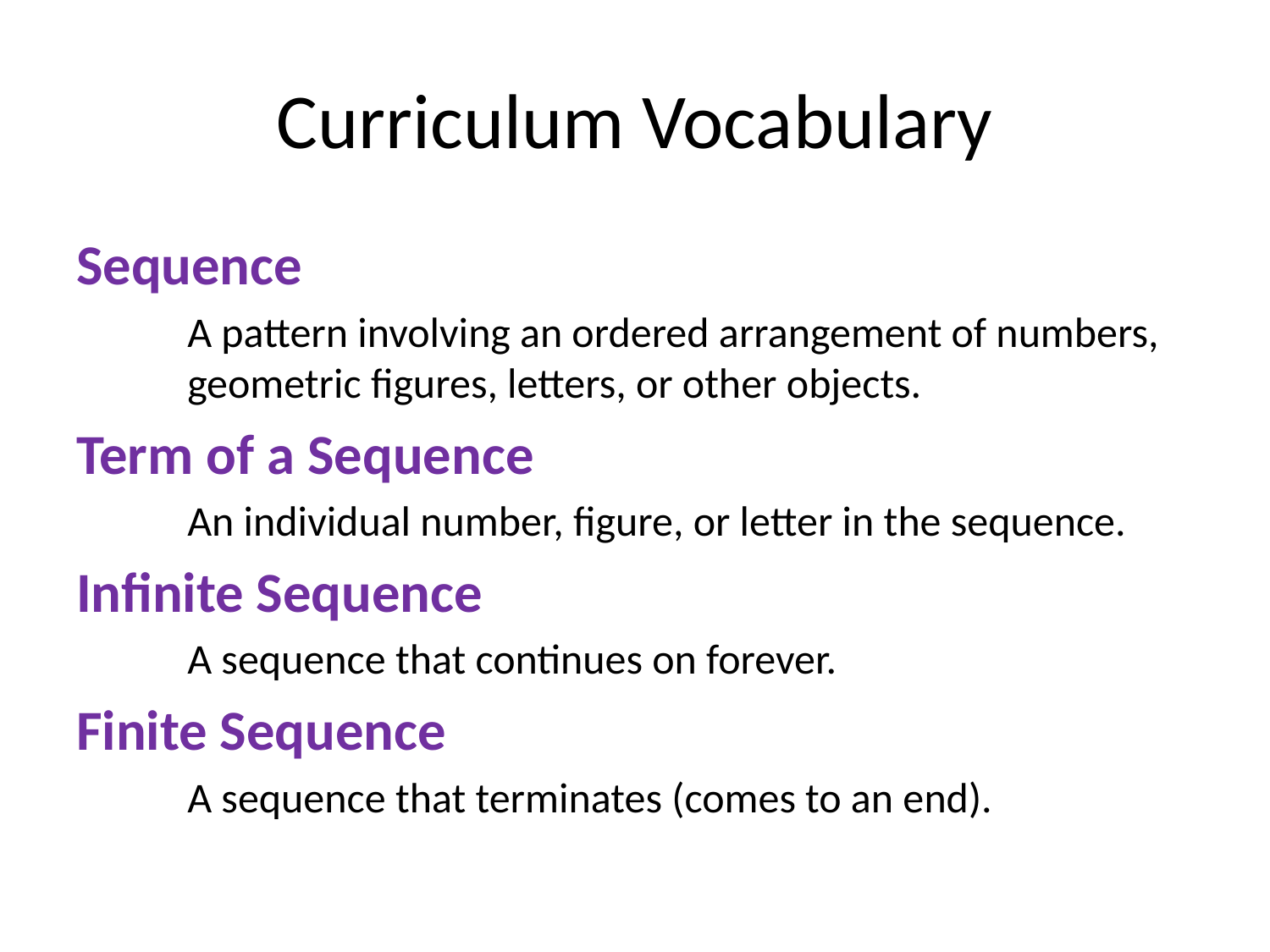

# Curriculum Vocabulary
Sequence
A pattern involving an ordered arrangement of numbers, geometric figures, letters, or other objects.
Term of a Sequence
An individual number, figure, or letter in the sequence.
Infinite Sequence
A sequence that continues on forever.
Finite Sequence
A sequence that terminates (comes to an end).